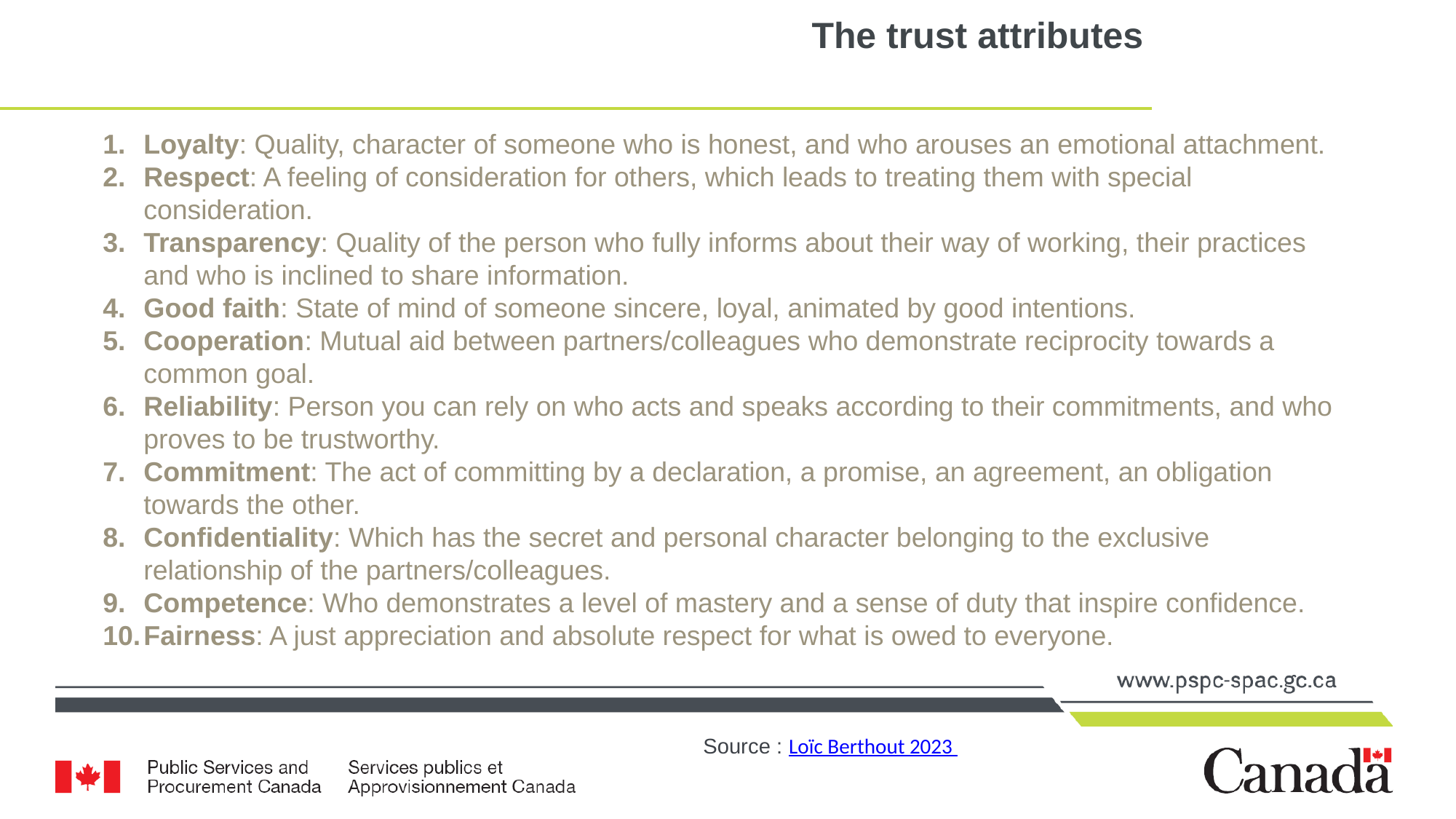

# The trust attributes

Loyalty: Quality, character of someone who is honest, and who arouses an emotional attachment.
Respect: A feeling of consideration for others, which leads to treating them with special consideration.
Transparency: Quality of the person who fully informs about their way of working, their practices and who is inclined to share information.
Good faith: State of mind of someone sincere, loyal, animated by good intentions.
Cooperation: Mutual aid between partners/colleagues who demonstrate reciprocity towards a common goal.
Reliability: Person you can rely on who acts and speaks according to their commitments, and who proves to be trustworthy.
Commitment: The act of committing by a declaration, a promise, an agreement, an obligation towards the other.
Confidentiality: Which has the secret and personal character belonging to the exclusive relationship of the partners/colleagues.
Competence: Who demonstrates a level of mastery and a sense of duty that inspire confidence.
Fairness: A just appreciation and absolute respect for what is owed to everyone.
Source : Loïc Berthout 2023